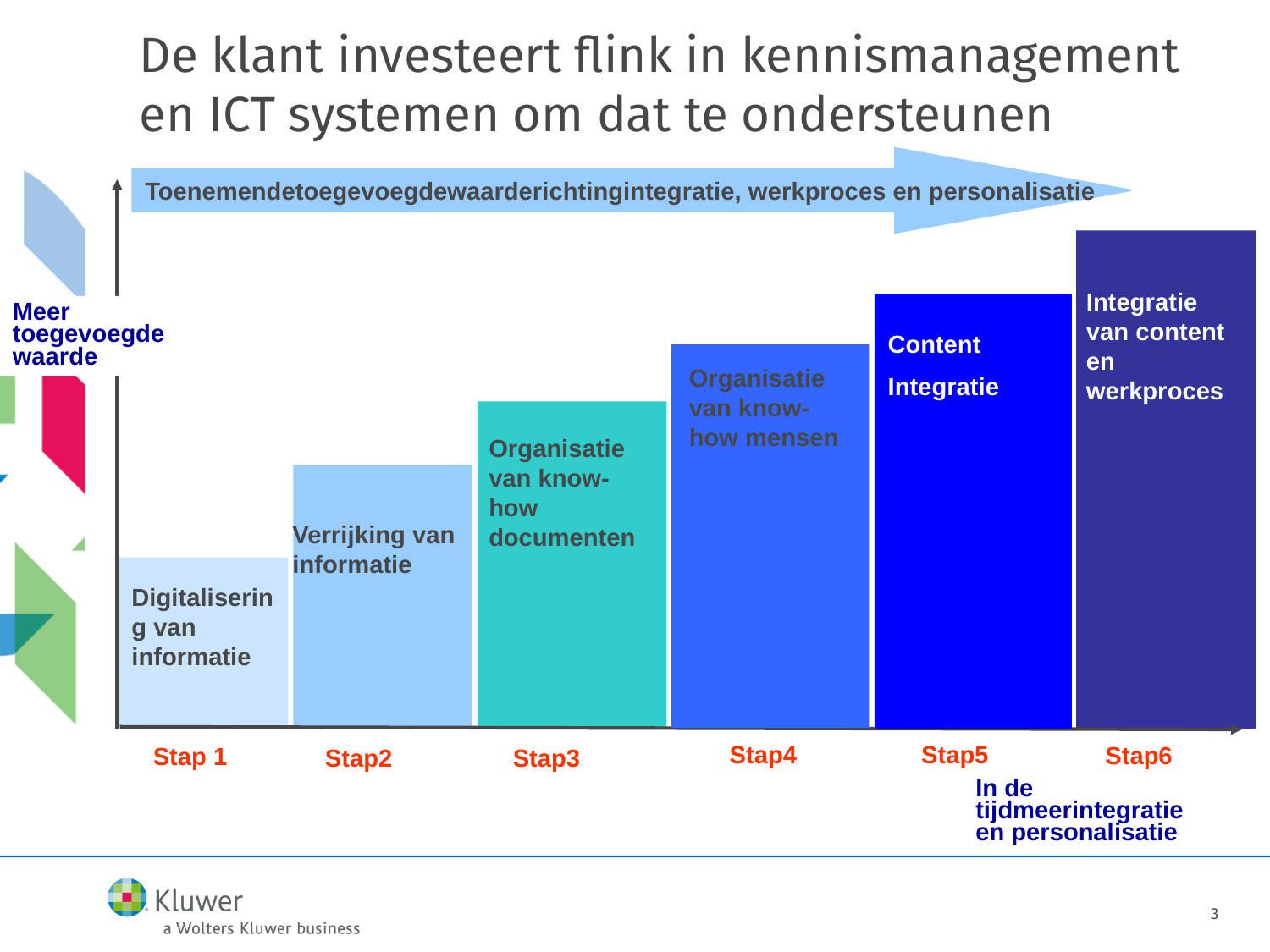

# De klant investeert flink in kennismanagement en ICT systemen om dat te ondersteunen
Toenemendetoegevoegdewaarderichtingintegratie, werkproces en personalisatie

Integratie van content en werkproces

Meer toegevoegde waarde
Content
Integratie

Organisatie van know-how mensen

Organisatie van know-how documenten

Verrijking van informatie

Digitalisering van informatie

Stap5
Stap4
Stap6
Stap 1
Stap2
Stap3
In de tijdmeerintegratie en personalisatie

3